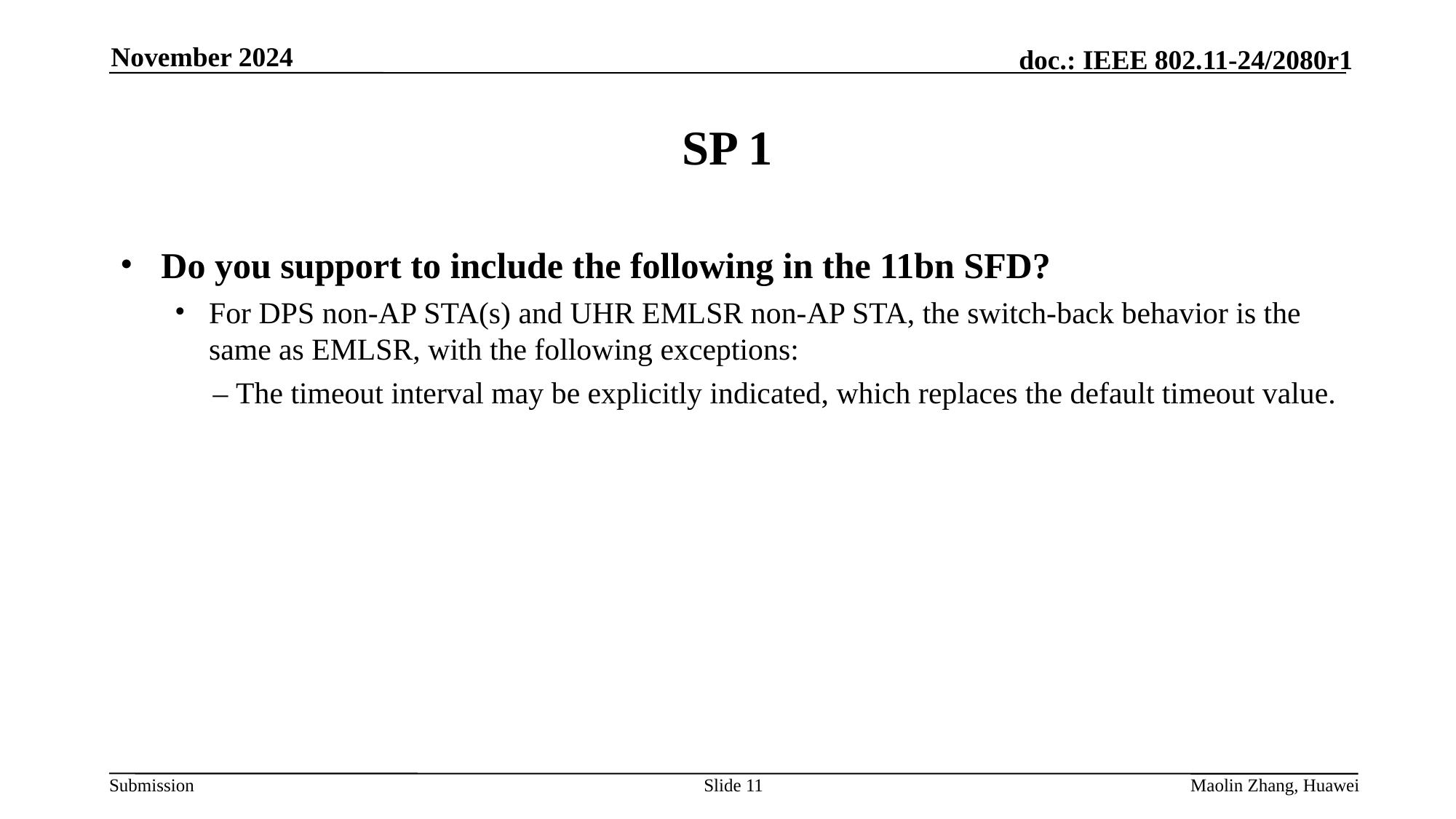

November 2024
# SP 1
Do you support to include the following in the 11bn SFD?
For DPS non-AP STA(s) and UHR EMLSR non-AP STA, the switch-back behavior is the same as EMLSR, with the following exceptions:
     – The timeout interval may be explicitly indicated, which replaces the default timeout value.

Slide 11
Maolin Zhang, Huawei